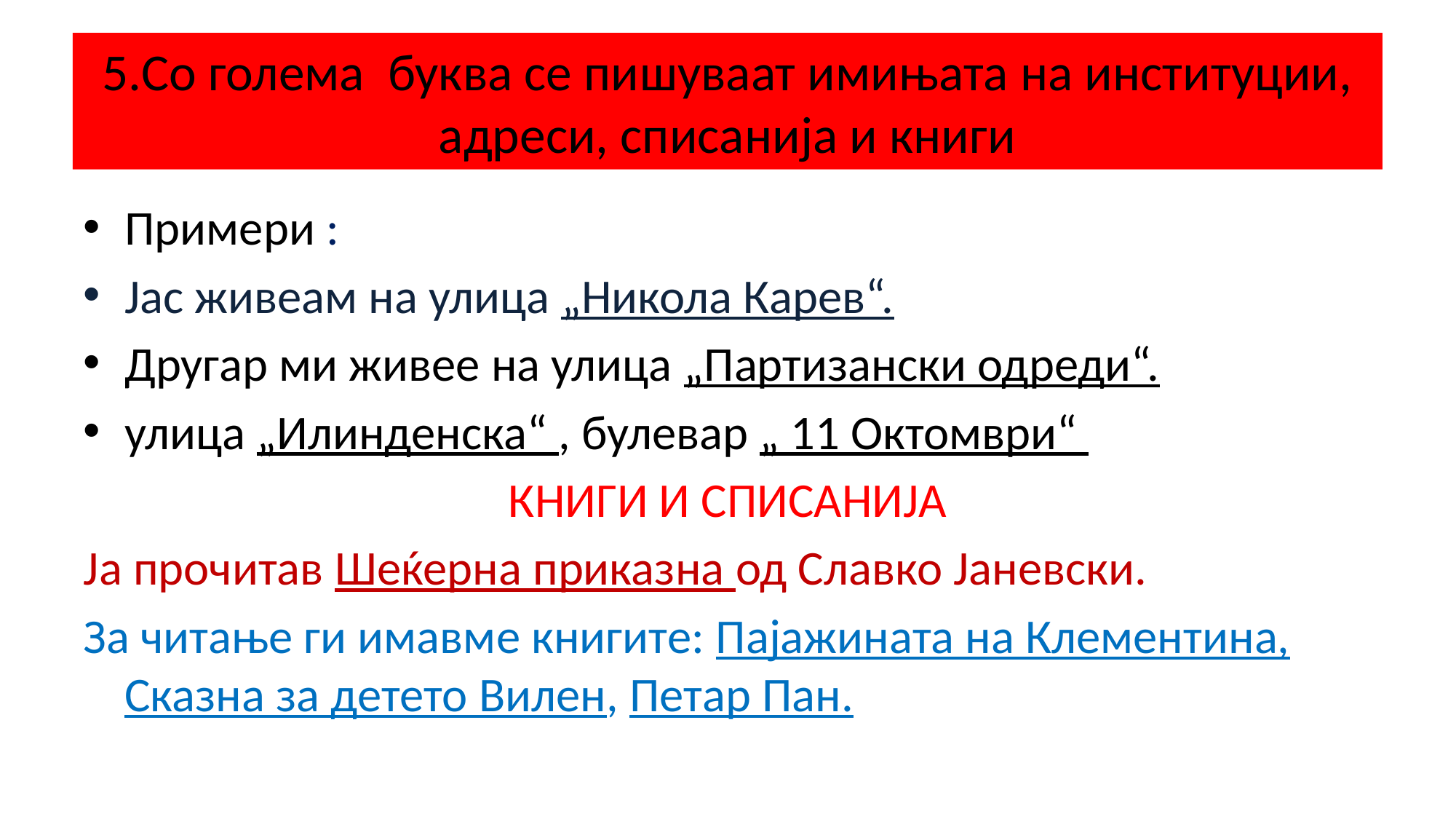

# 5.Со голема  буква се пишуваат имињата на институции, адреси, списанија и книги
Примери :
Јас живеам на улица „Никола Карев“.
Другар ми живее на улица „Партизански одреди“.
улица „Илинденска“ , булевар „ 11 Октомври“
КНИГИ И СПИСАНИЈА
Ја прочитав Шеќерна приказна од Славко Јаневски.
За читање ги имавме книгите: Пајажината на Клементина, Сказна за детето Вилен, Петар Пан.